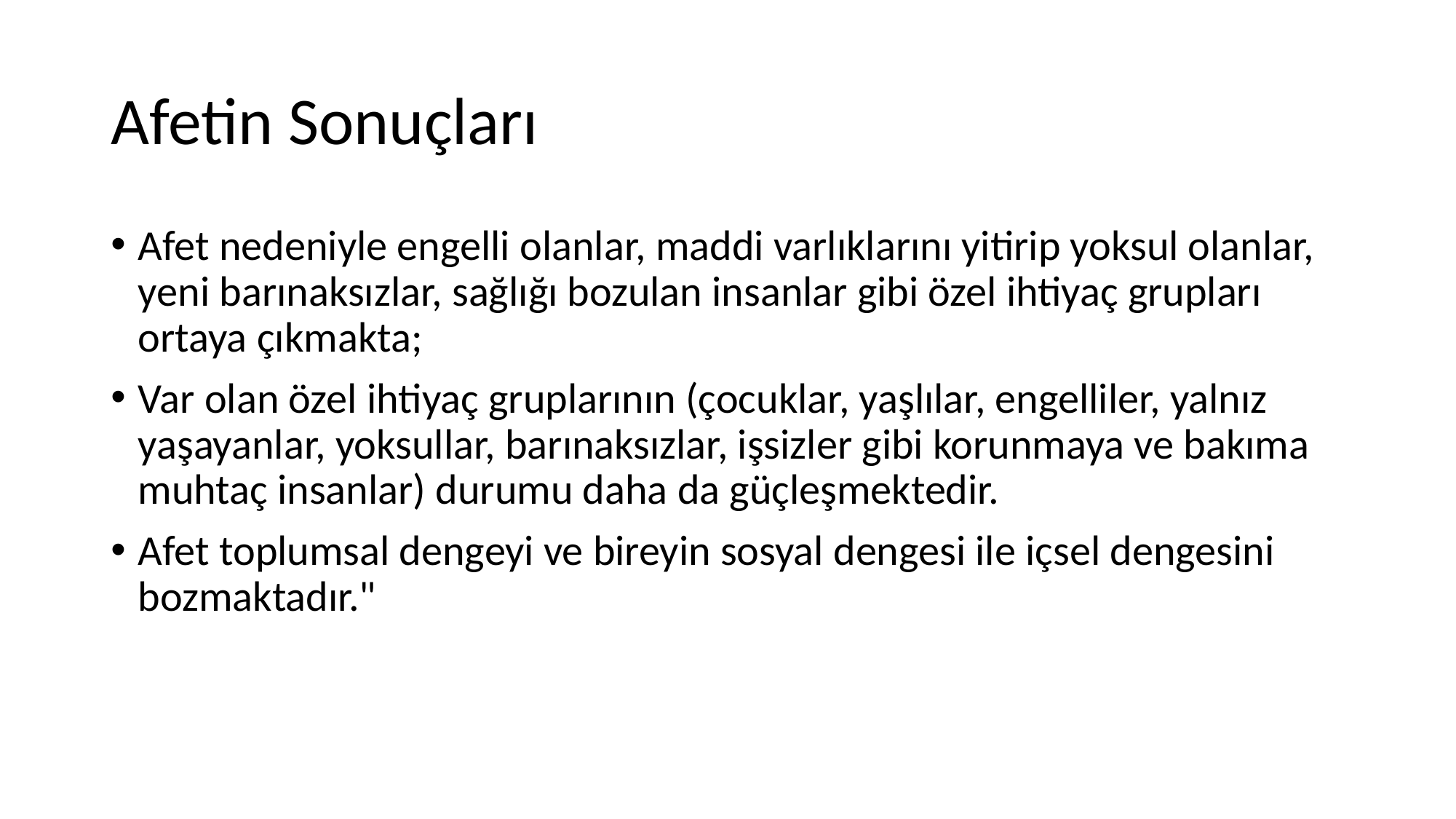

# Afetin Sonuçları
Afet nedeniyle engelli olanlar, maddi varlıklarını yitirip yoksul olanlar, yeni barınaksızlar, sağlığı bozulan insanlar gibi özel ihtiyaç grupları ortaya çıkmakta;
Var olan özel ihtiyaç gruplarının (çocuklar, yaşlılar, engelliler, yalnız yaşayanlar, yoksullar, barınaksızlar, işsizler gibi korunmaya ve bakıma muhtaç insanlar) durumu daha da güçleşmektedir.
Afet toplumsal dengeyi ve bireyin sosyal dengesi ile içsel dengesini bozmaktadır."